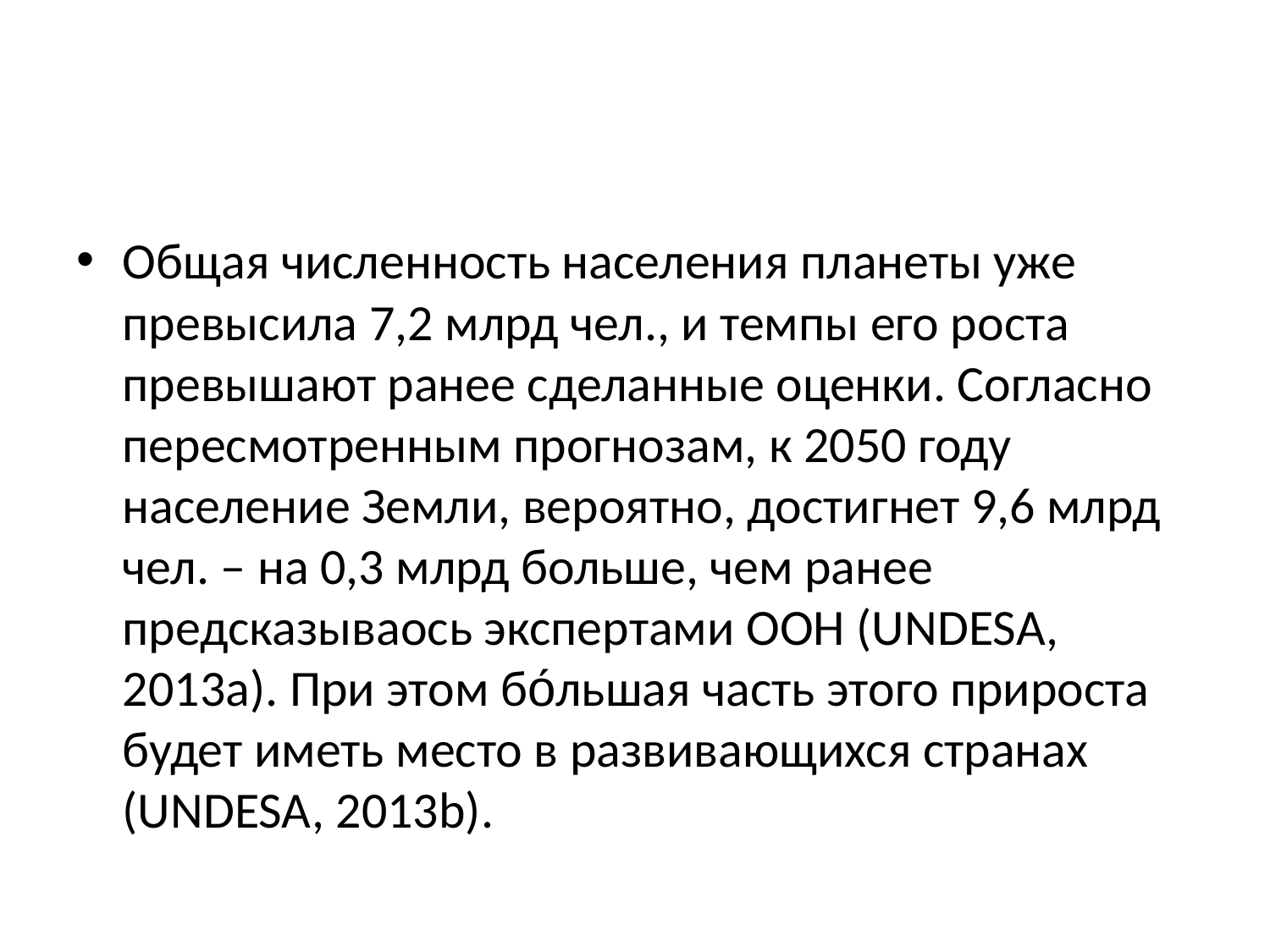

#
Общая численность населения планеты уже превысила 7,2 млрд чел., и темпы его роста превышают ранее сделанные оценки. Согласно пересмотренным прогнозам, к 2050 году население Земли, вероятно, достигнет 9,6 млрд чел. – на 0,3 млрд больше, чем ранее предсказываось экспертами ООН (UNDESA, 2013a). При этом бо́льшая часть этого прироста будет иметь место в развивающихся странах (UNDESA, 2013b).